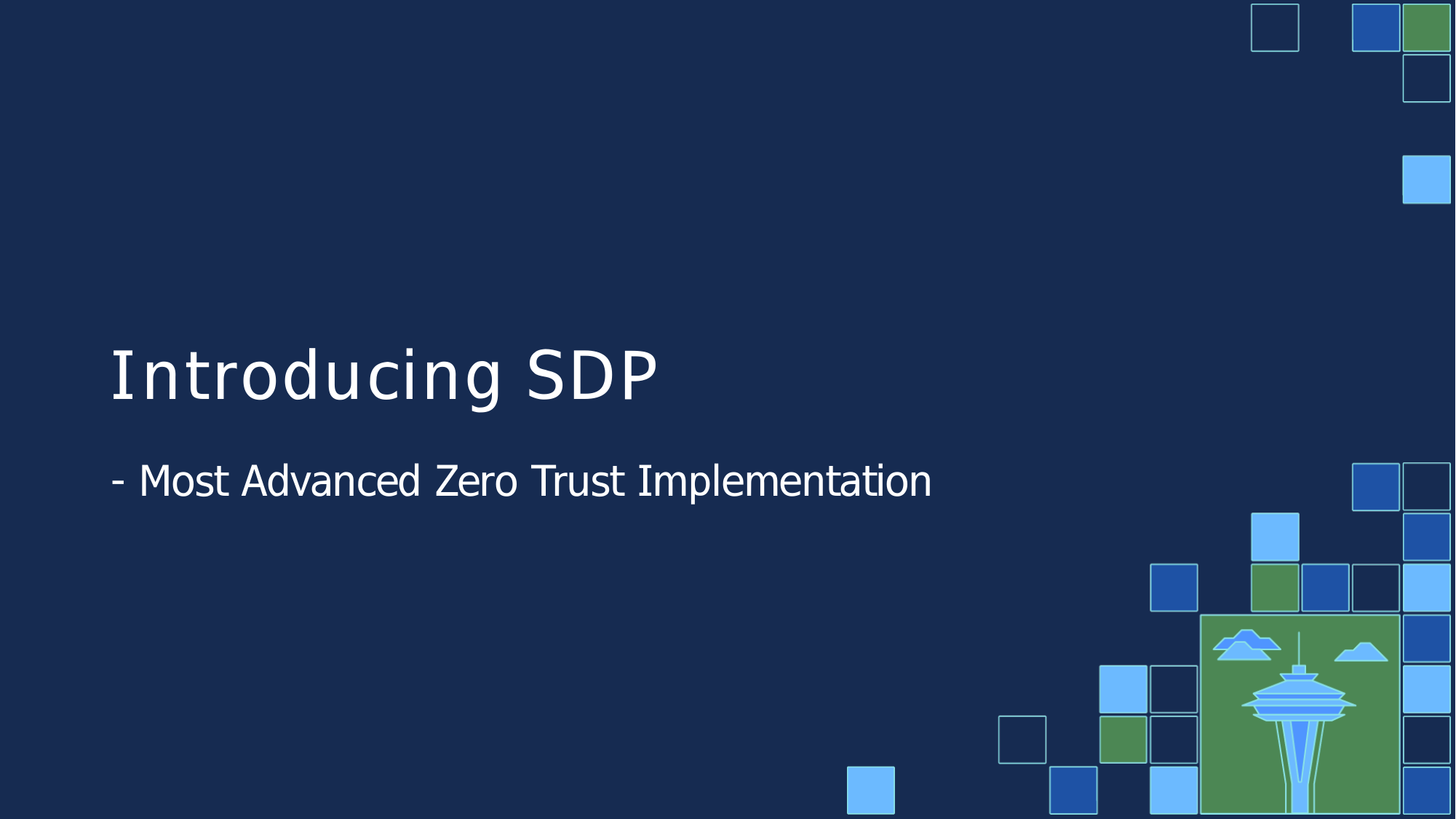

# Introducing SDP
- Most Advanced Zero Trust Implementation